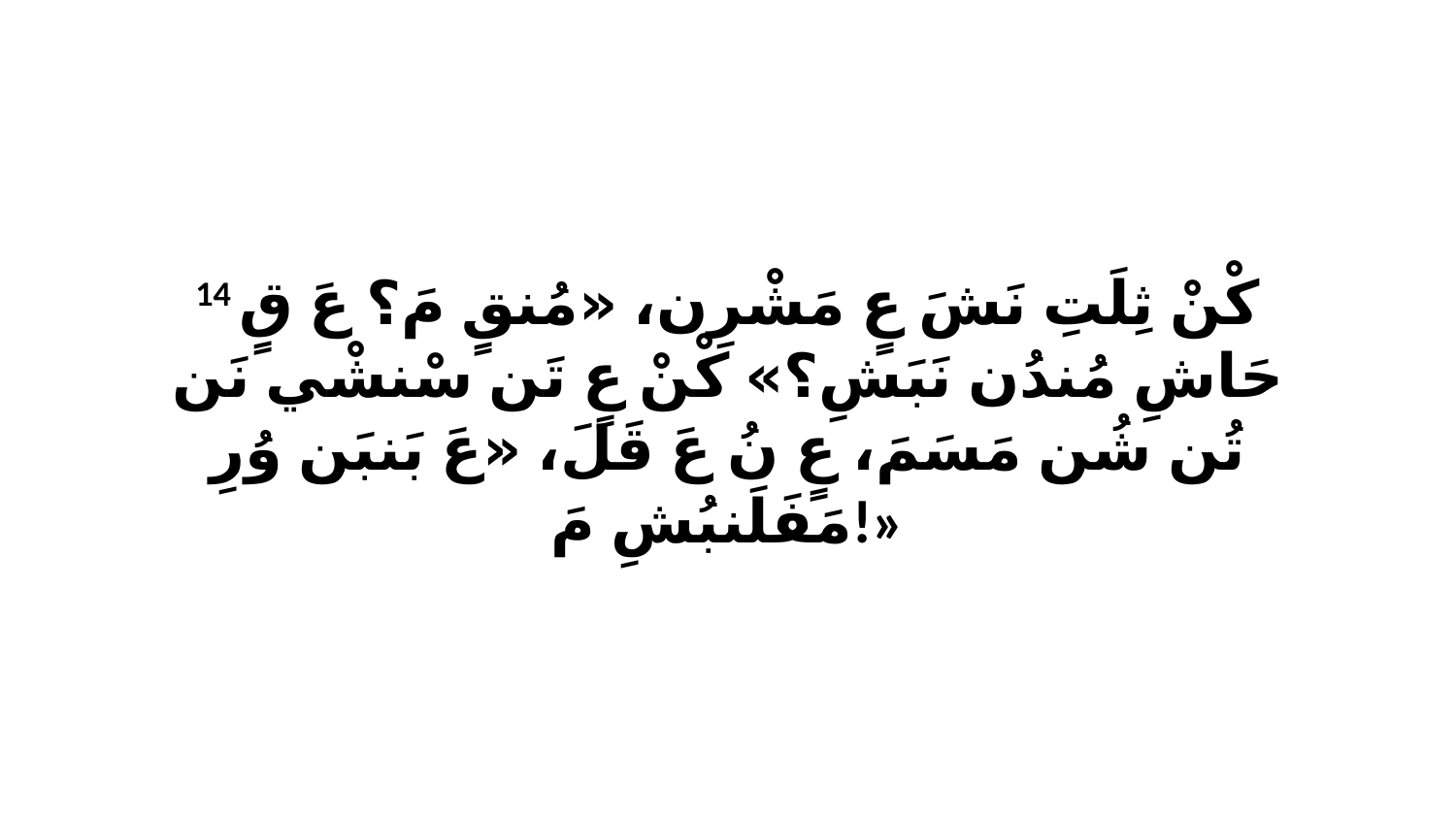

14 كْنْ ثِلَتِ نَشَ عٍ مَشْرِن، «مُنقٍ مَ؟ عَ قٍ حَاشِ مُندُن نَبَشِ؟» كْنْ عٍ تَن سْنشْي نَن تُن شُن مَسَمَ، عٍ نُ عَ قَلَ، «عَ بَنبَن وُرِ مَفَلَنبُشِ مَ!»